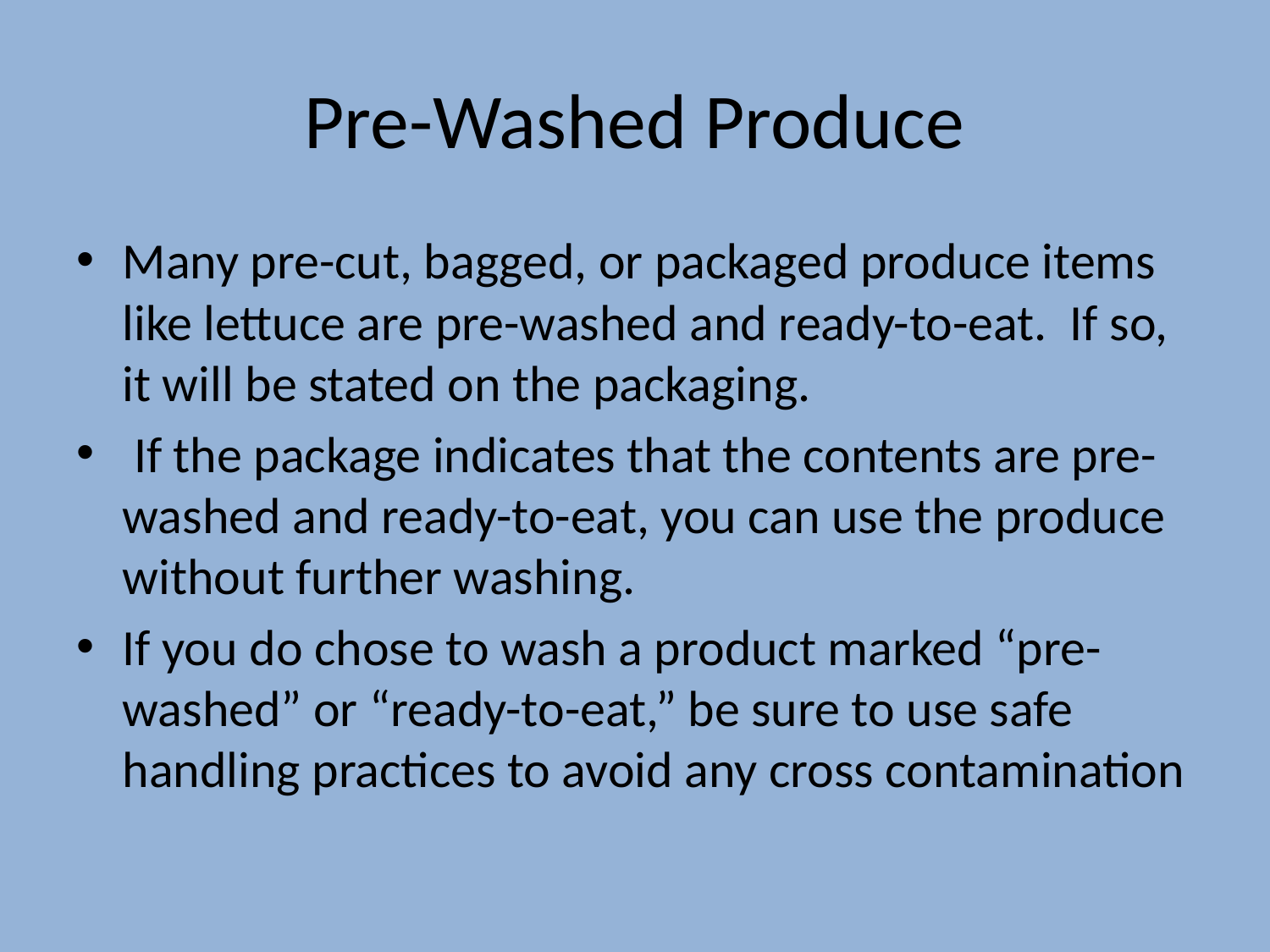

# Pre-Washed Produce
Many pre-cut, bagged, or packaged produce items like lettuce are pre-washed and ready-to-eat.  If so, it will be stated on the packaging.
 If the package indicates that the contents are pre-washed and ready-to-eat, you can use the produce without further washing.
If you do chose to wash a product marked “pre-washed” or “ready-to-eat,” be sure to use safe handling practices to avoid any cross contamination